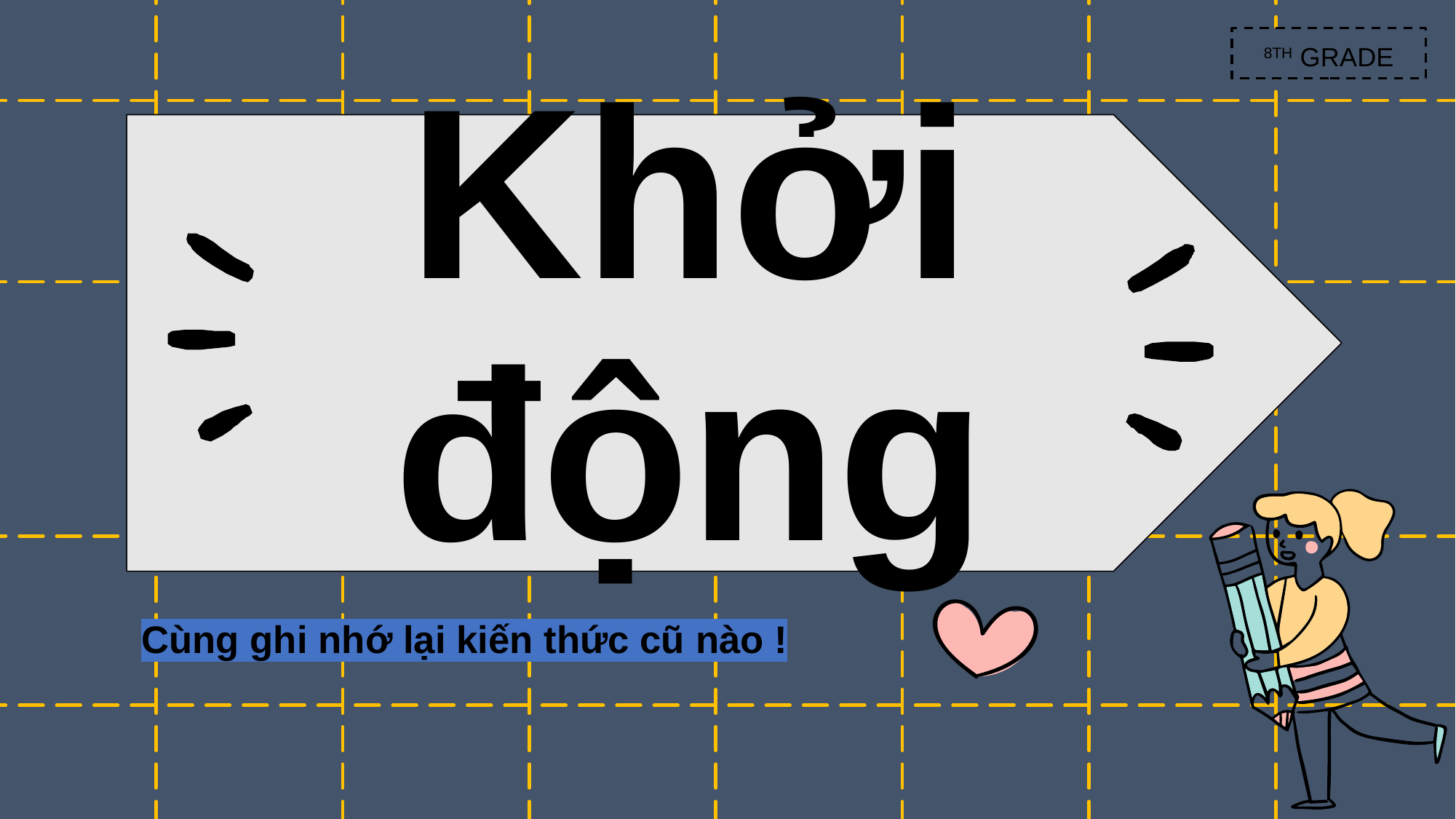

8TH GRADE
# Khởi động

Cùng ghi nhớ lại kiến thức cũ nào !